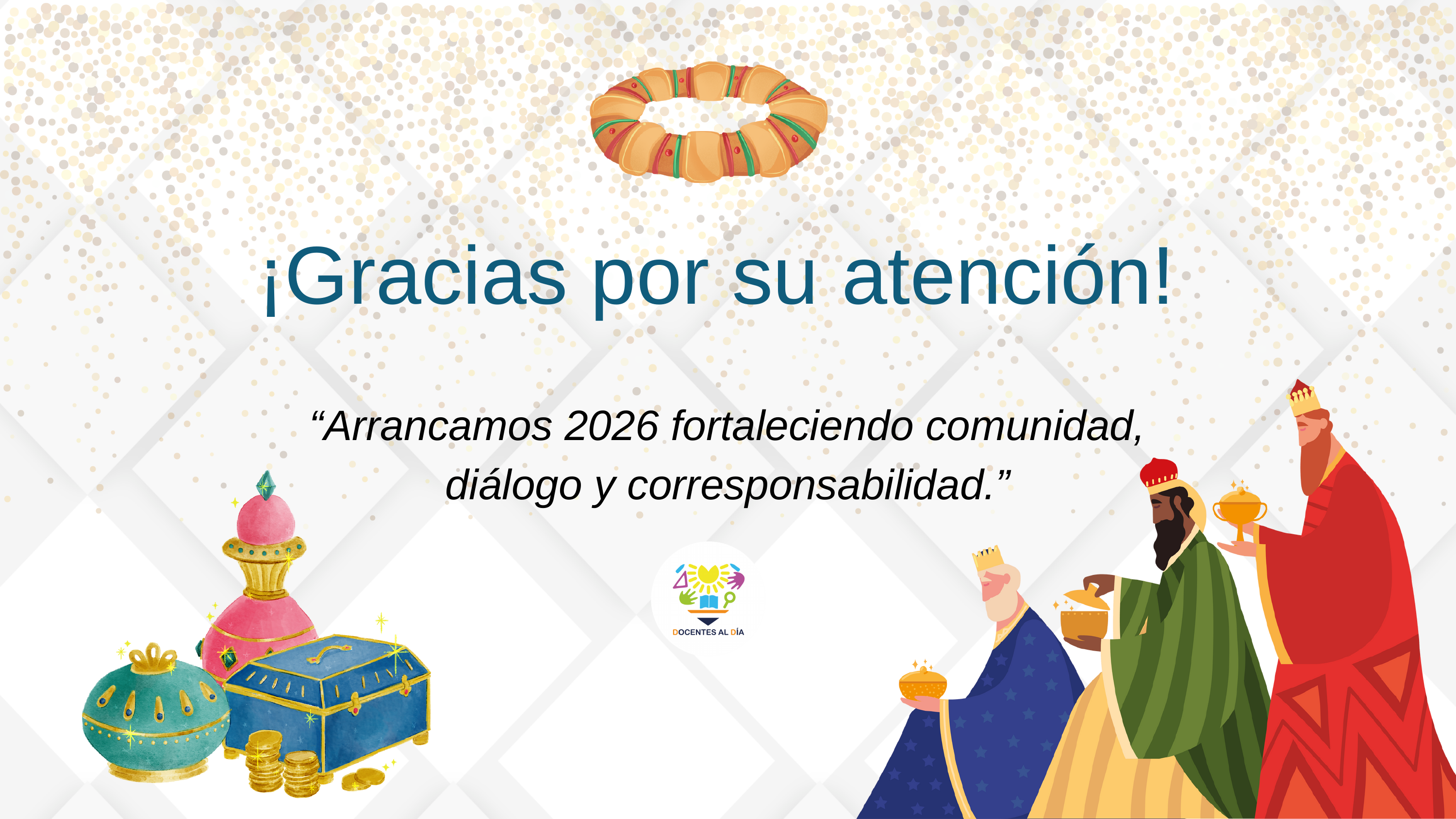

¡Gracias por su atención!

“Arrancamos 2026 fortaleciendo comunidad, diálogo y corresponsabilidad.”